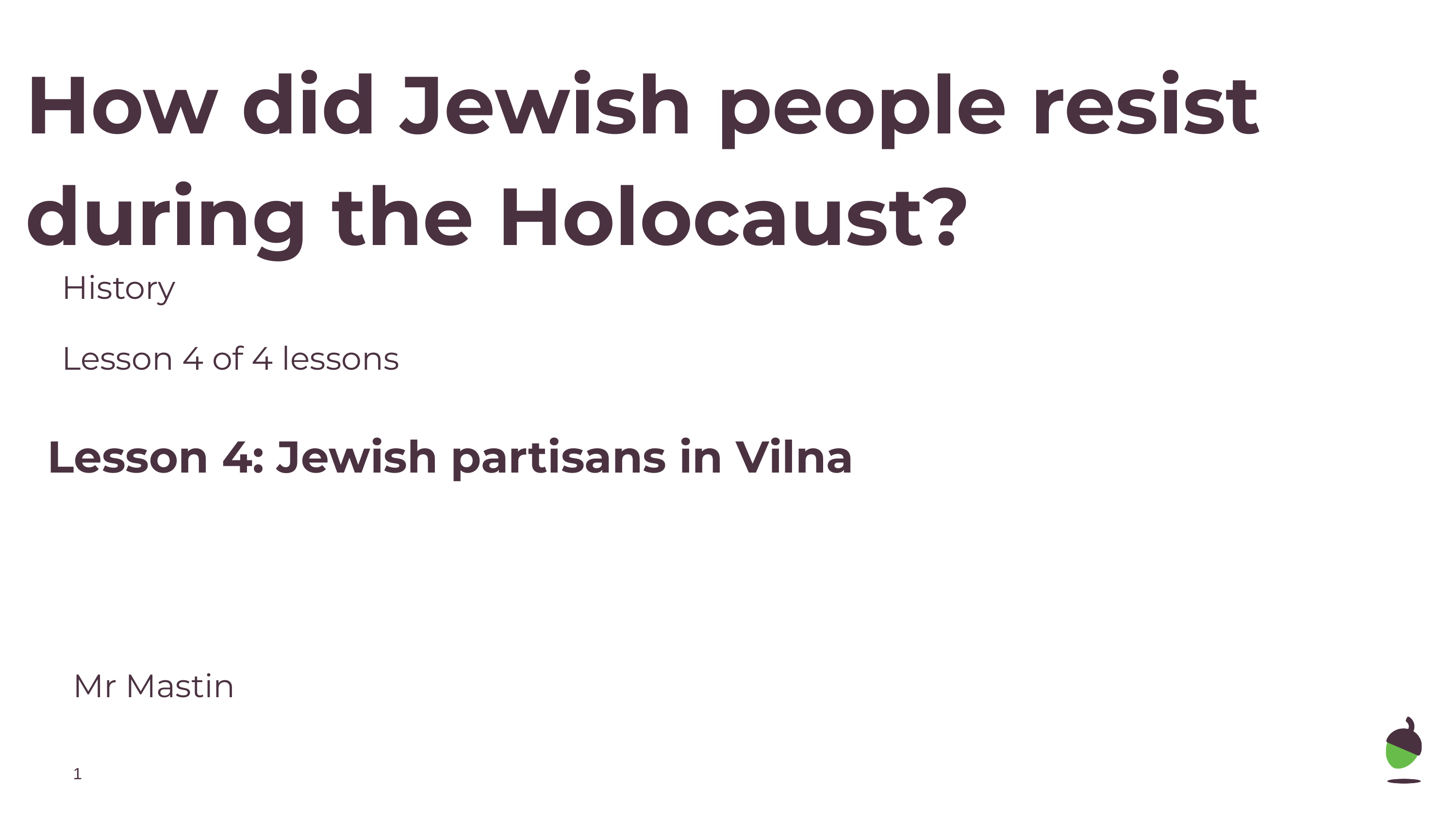

# How did Jewish people resist during the Holocaust?
History
Lesson 4 of 4 lessons
Lesson 4: Jewish partisans in Vilna
Mr Mastin
1